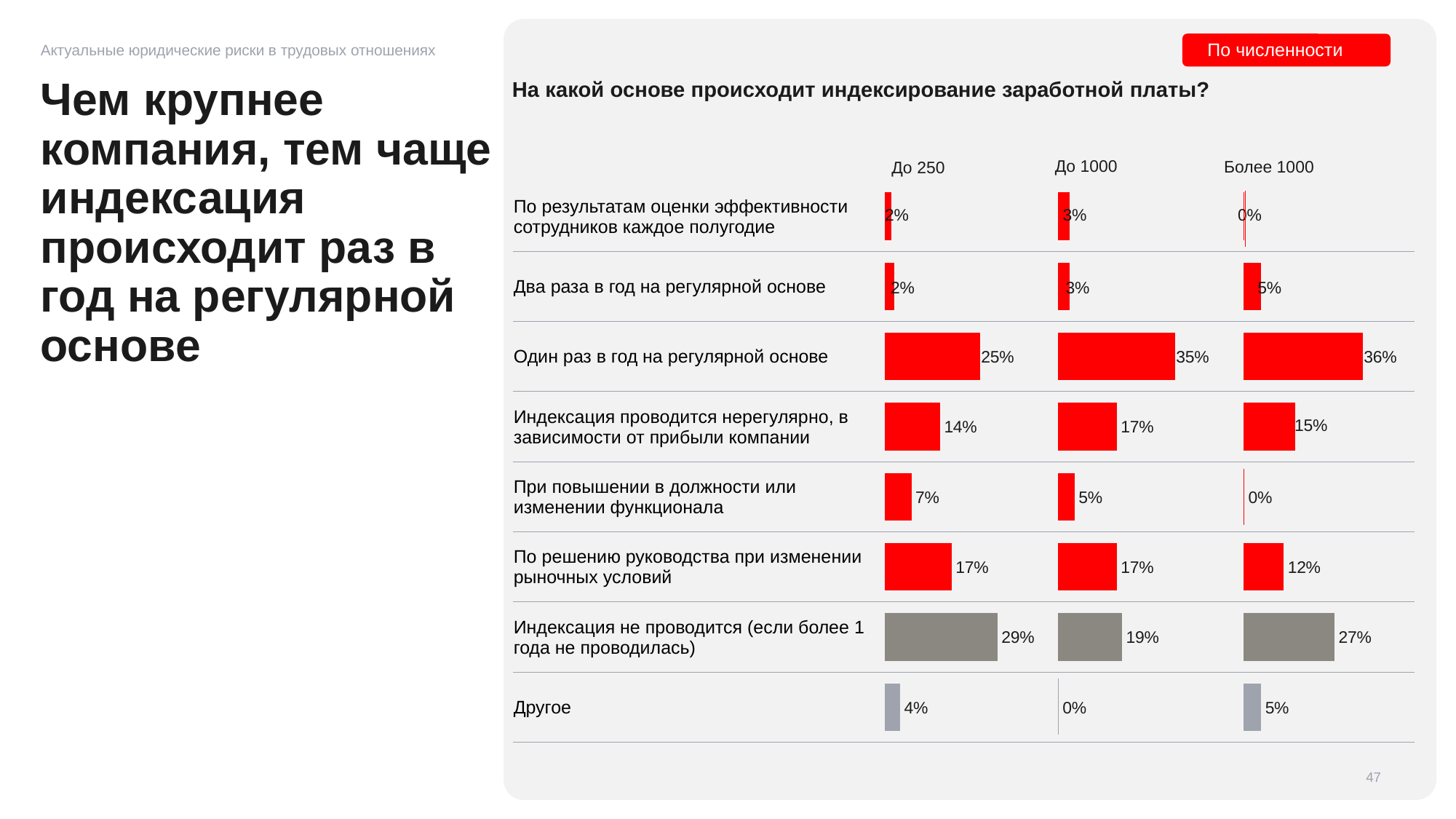

По численности
Актуальные юридические риски в трудовых отношениях
На какой основе происходит индексирование заработной платы?
# Чем крупнее компания, тем чаще индексация происходит раз в год на регулярной основе
До 1000
Более 1000
До 250

### Chart

| Category | Ряд 1 |
|---|---|
| Категория 1 | 0.015037593984962405 |
| Категория 2 | 0.022556390977443608 |
| Категория 3 | 0.24812030075187969 |
| Категория 4 | 0.14285714285714285 |

### Chart

| Category | Ряд 1 |
|---|---|
| Категория 1 | 0.031746031746031744 |
| Категория 2 | 0.031746031746031744 |
| Категория 3 | 0.3492063492063492 |
| Категория 4 | 0.1746031746031746 |
| По результатам оценки эффективности сотрудников каждое полугодие |  |  |  |
| --- | --- | --- | --- |
| Два раза в год на регулярной основе |  |  |  |
| Один раз в год на регулярной основе |  |  |  |
| Индексация проводится нерегулярно, в зависимости от прибыли компании |  |  |  |
| При повышении в должности или изменении функционала |  |  |  |
| По решению руководства при изменении рыночных условий |  |  |  |
| Индексация не проводится (если более 1 года не проводилась) |  |  |  |
| Другое |  |  |  |

### Chart

| Category | Ряд 1 |
|---|---|
| Категория 1 | 0.0 |
| Категория 2 | 0.05084745762711865 |
| Категория 3 | 0.3559322033898305 |
| Категория 4 | 0.15254237288135594 |
47